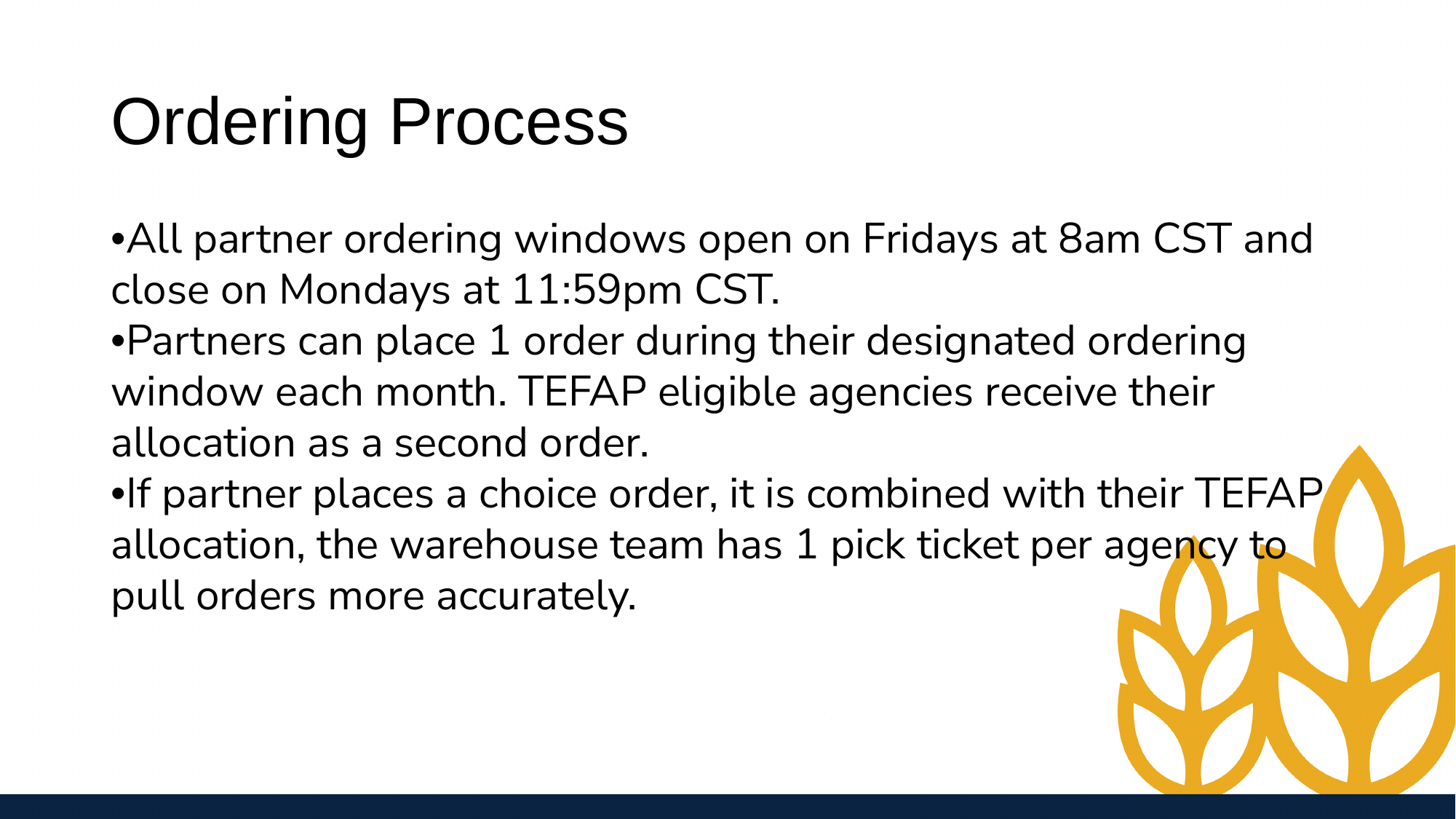

# Ordering Process
•All partner ordering windows open on Fridays at 8am CST and close on Mondays at 11:59pm CST.
•Partners can place 1 order during their designated ordering window each month. TEFAP eligible agencies receive their allocation as a second order.
•If partner places a choice order, it is combined with their TEFAP allocation, the warehouse team has 1 pick ticket per agency to pull orders more accurately.